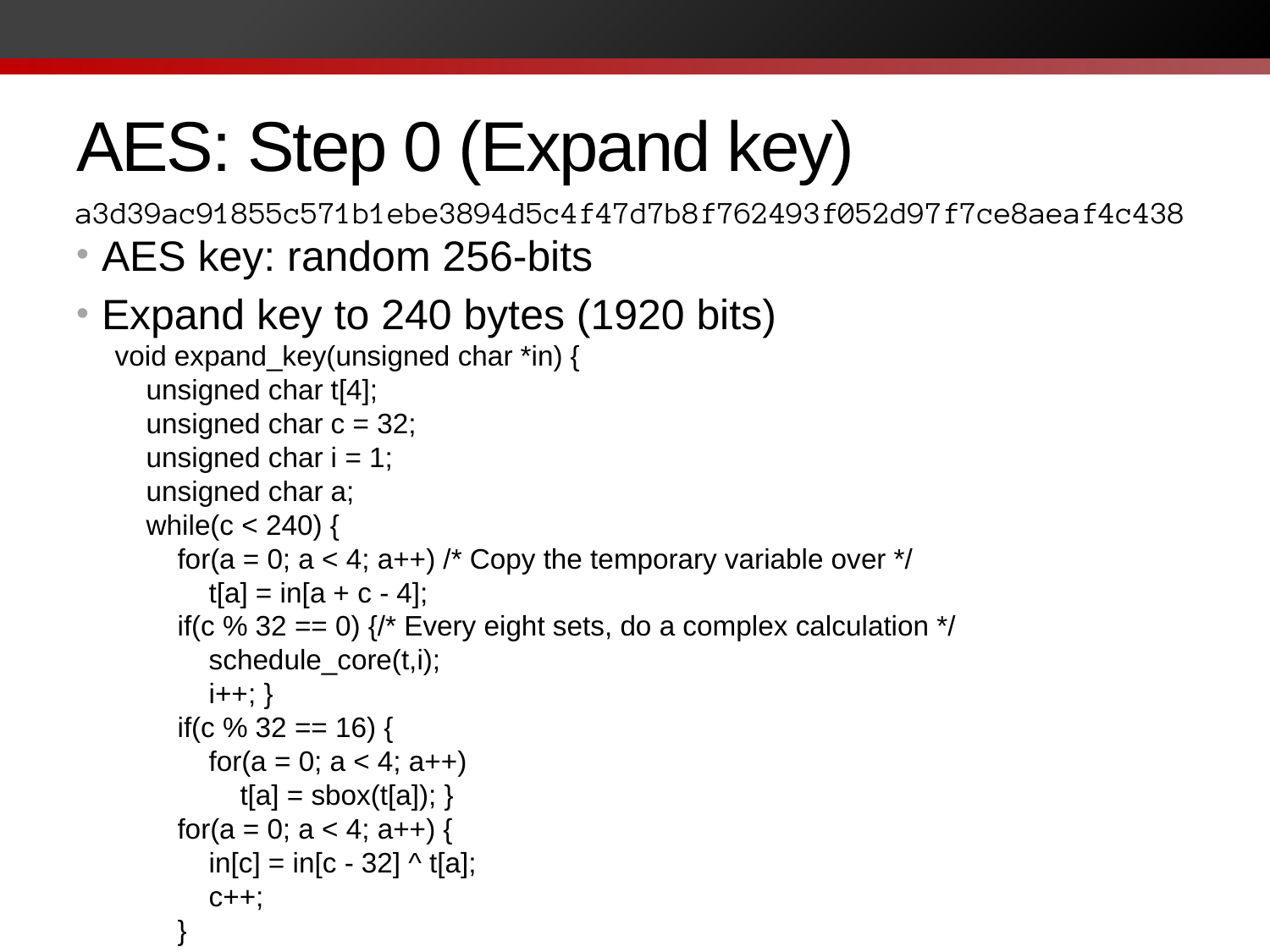

# AES: Step 0 (Expand key)
a3d39ac91855c571b1ebe3894d5c4f47d7b8f762493f052d97f7ce8aeaf4c438
AES key: random 256-bits
Expand key to 240 bytes (1920 bits)

void expand_key(unsigned char *in) {
    unsigned char t[4];
    unsigned char c = 32;
    unsigned char i = 1;
    unsigned char a;
    while(c < 240) {
        for(a = 0; a < 4; a++) /* Copy the temporary variable over */
            t[a] = in[a + c - 4];
        if(c % 32 == 0) {/* Every eight sets, do a complex calculation */
            schedule_core(t,i);
            i++; }
        if(c % 32 == 16) {
            for(a = 0; a < 4; a++)
                t[a] = sbox(t[a]); }
        for(a = 0; a < 4; a++) {
            in[c] = in[c - 32] ^ t[a];
            c++;
        }
    }
}